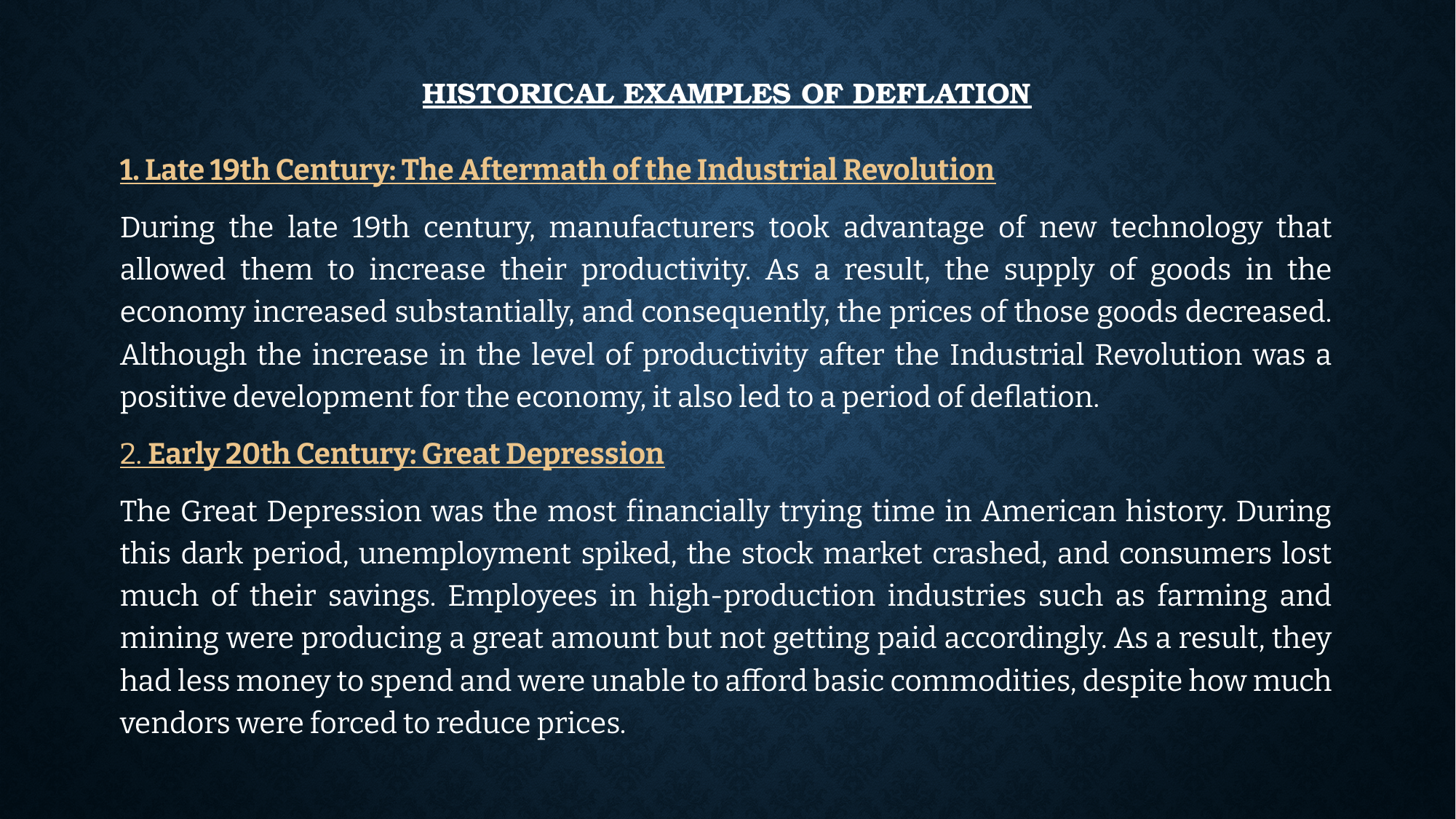

# Historical Examples of Deflation
1. Late 19th Century: The Aftermath of the Industrial Revolution
During the late 19th century, manufacturers took advantage of new technology that allowed them to increase their productivity. As a result, the supply of goods in the economy increased substantially, and consequently, the prices of those goods decreased. Although the increase in the level of productivity after the Industrial Revolution was a positive development for the economy, it also led to a period of deflation.
2. Early 20th Century: Great Depression
The Great Depression was the most financially trying time in American history. During this dark period, unemployment spiked, the stock market crashed, and consumers lost much of their savings. Employees in high-production industries such as farming and mining were producing a great amount but not getting paid accordingly. As a result, they had less money to spend and were unable to afford basic commodities, despite how much vendors were forced to reduce prices.